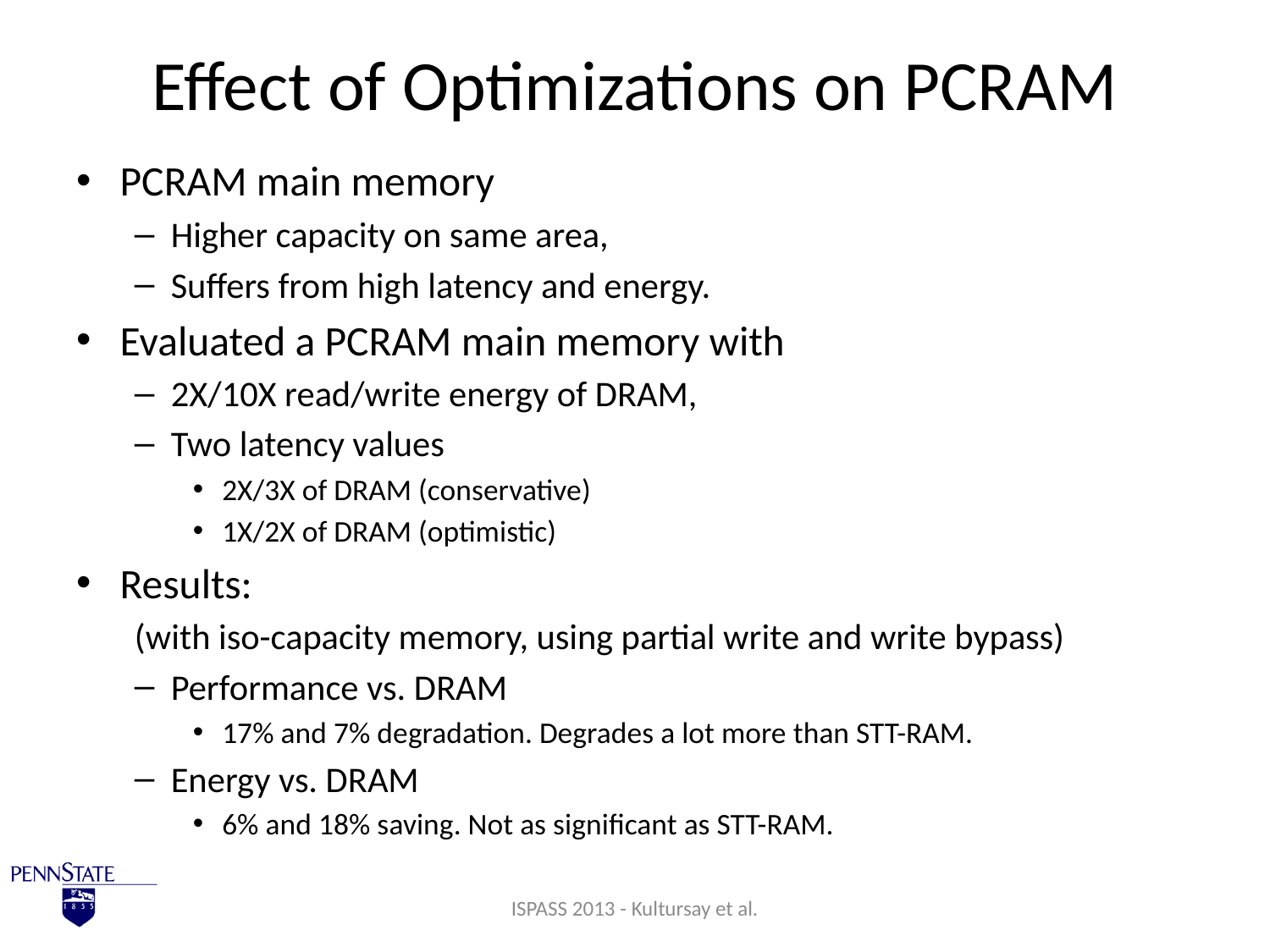

# Effect of Optimizations on PCRAM
PCRAM main memory
Higher capacity on same area,
Suffers from high latency and energy.
Evaluated a PCRAM main memory with
2X/10X read/write energy of DRAM,
Two latency values
2X/3X of DRAM (conservative)
1X/2X of DRAM (optimistic)
Results:
(with iso-capacity memory, using partial write and write bypass)
Performance vs. DRAM
17% and 7% degradation. Degrades a lot more than STT-RAM.
Energy vs. DRAM
6% and 18% saving. Not as significant as STT-RAM.

ISPASS 2013 - Kultursay et al.